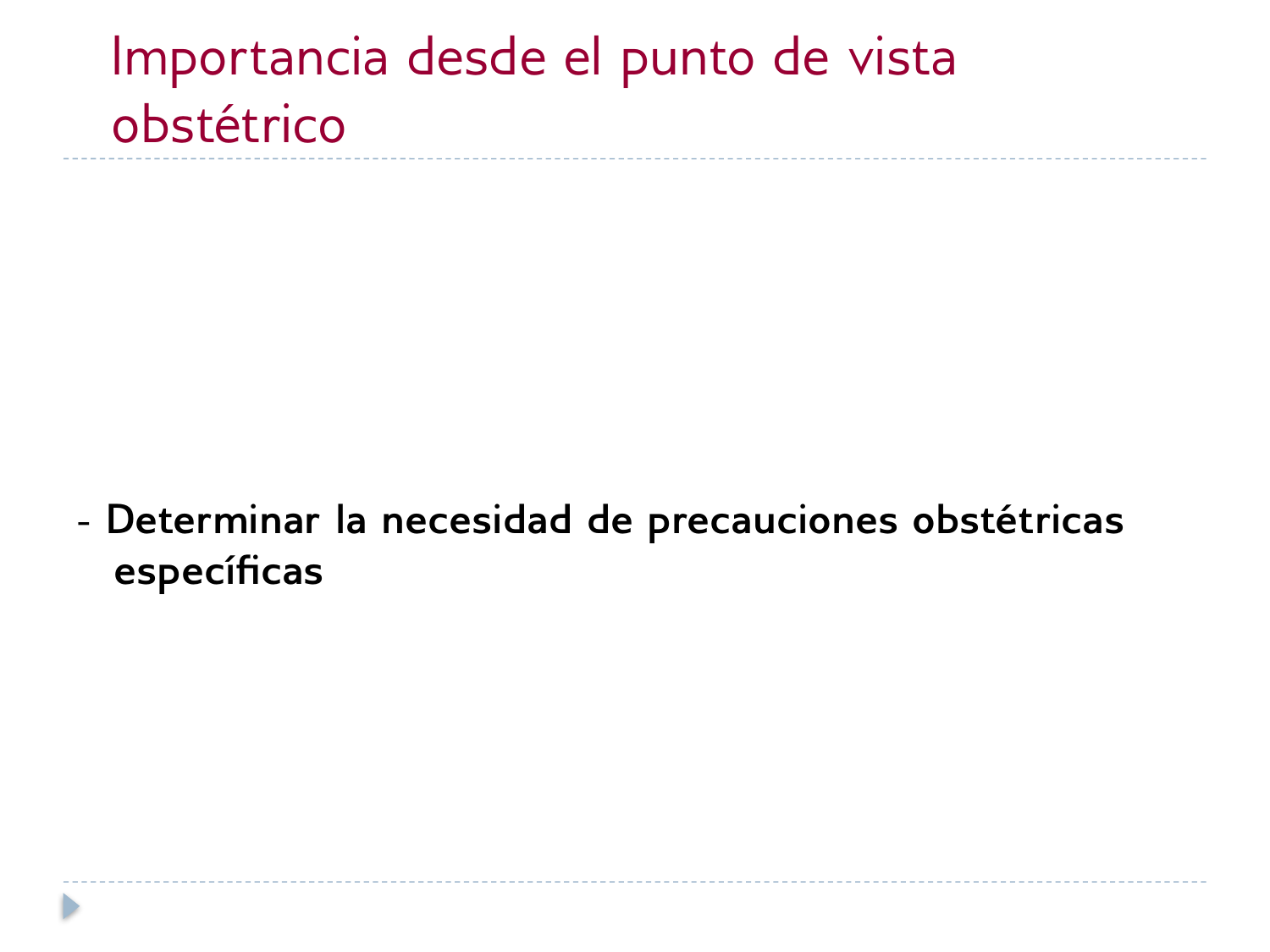

# Importancia desde el punto de vista obstétrico

- Determinar la necesidad de precauciones obstétricas específicas